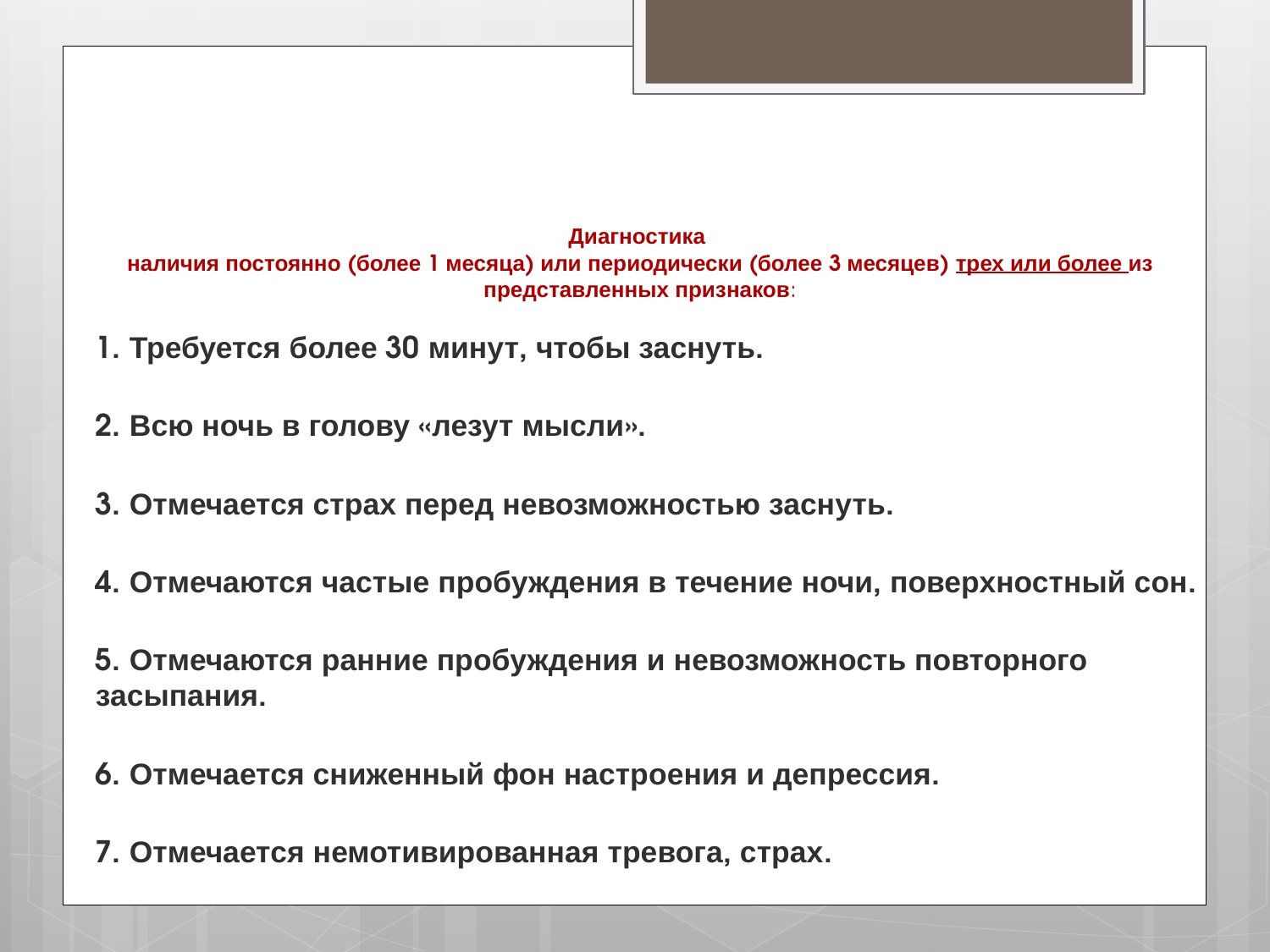

# Диагностика наличия постоянно (более 1 месяца) или периодически (более 3 месяцев) трех или более из представленных признаков:
1. Требуется более 30 минут, чтобы заснуть.
2. Всю ночь в голову «лезут мысли».
3. Отмечается страх перед невозможностью заснуть.
4. Отмечаются частые пробуждения в течение ночи, поверхностный сон.
5. Отмечаются ранние пробуждения и невозможность повторного засыпания.
6. Отмечается сниженный фон настроения и депрессия.
7. Отмечается немотивированная тревога, страх.